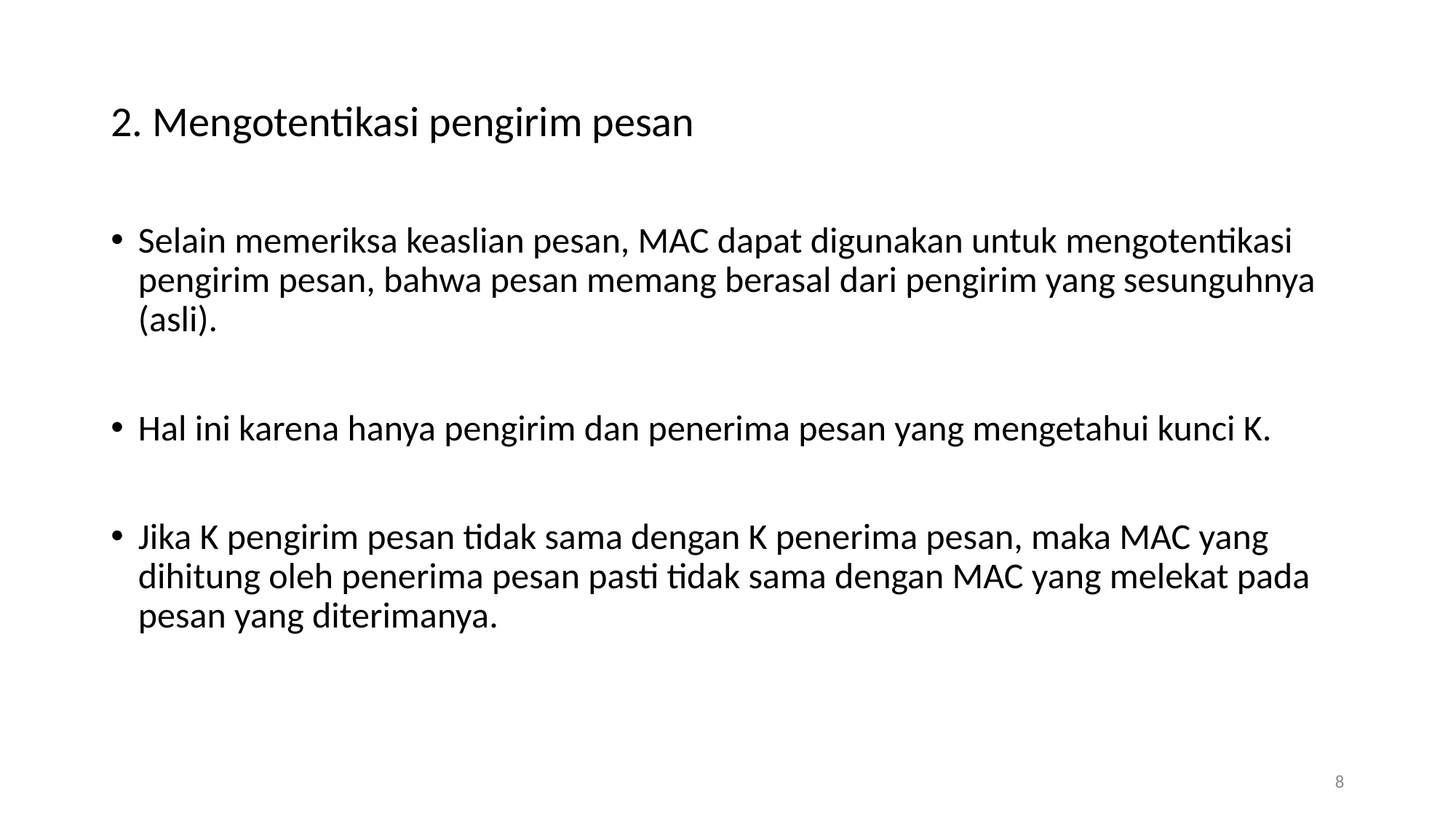

2. Mengotentikasi pengirim pesan

Selain memeriksa keaslian pesan, MAC dapat digunakan untuk mengotentikasi pengirim pesan, bahwa pesan memang berasal dari pengirim yang sesunguhnya (asli).

Hal ini karena hanya pengirim dan penerima pesan yang mengetahui kunci K.

Jika K pengirim pesan tidak sama dengan K penerima pesan, maka MAC yang dihitung oleh penerima pesan pasti tidak sama dengan MAC yang melekat pada pesan yang diterimanya.
8